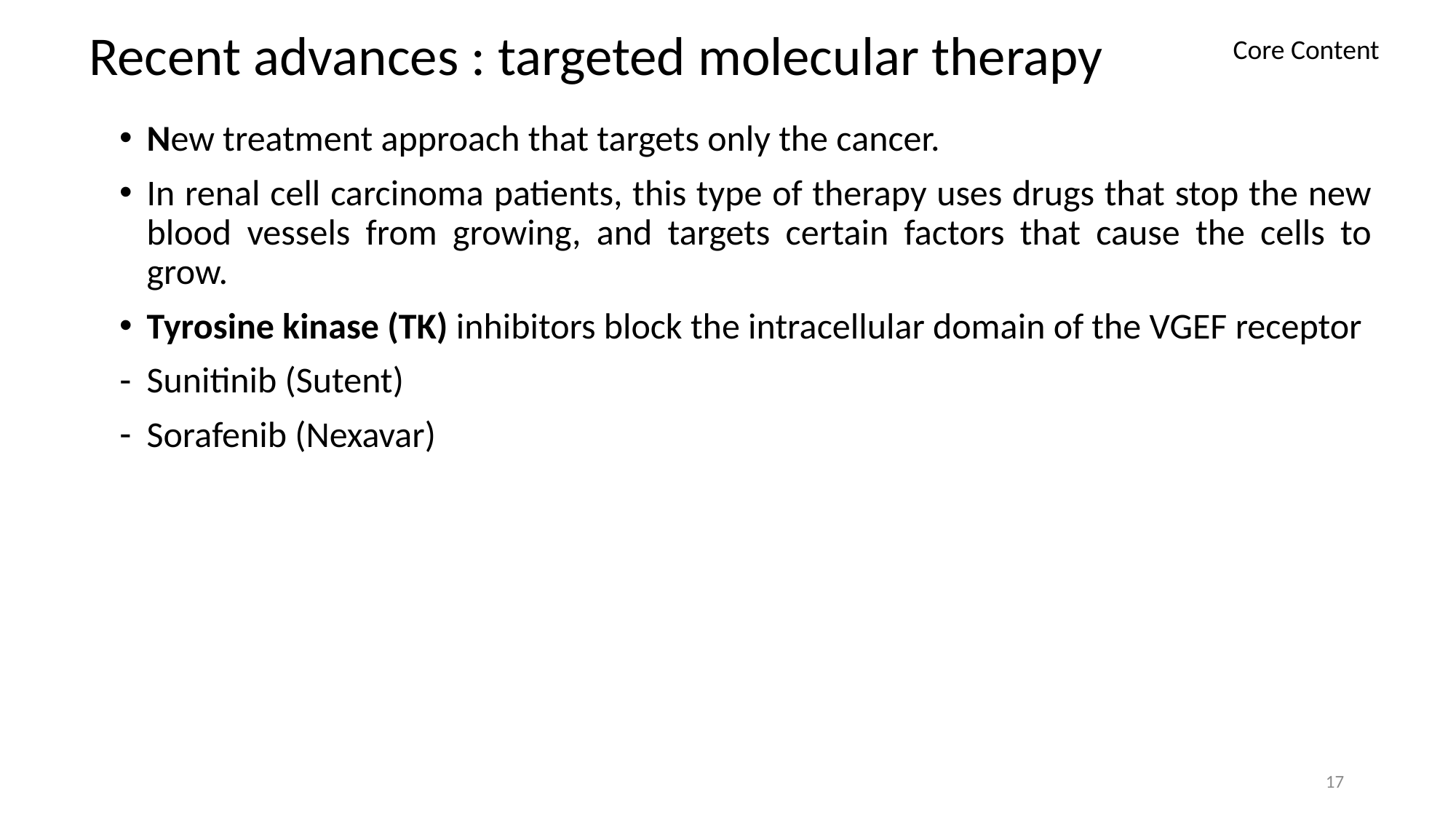

# Recent advances : targeted molecular therapy
Core Content
New treatment approach that targets only the cancer.
In renal cell carcinoma patients, this type of therapy uses drugs that stop the new blood vessels from growing, and targets certain factors that cause the cells to grow.
Tyrosine kinase (TK) inhibitors block the intracellular domain of the VGEF receptor
Sunitinib (Sutent)
Sorafenib (Nexavar)
17